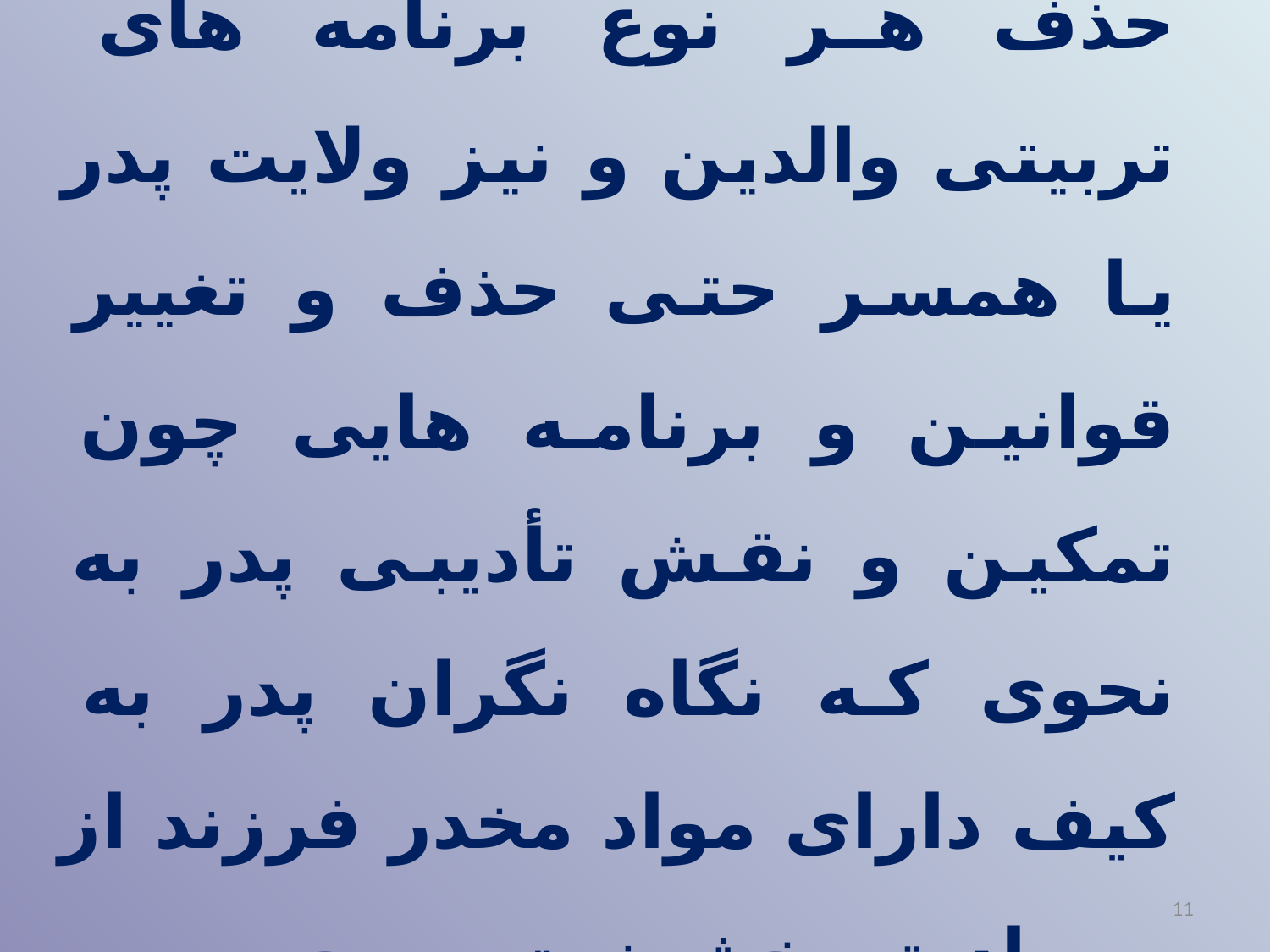

# 2-4- ریشه کنی خشونت (یعنی حذف هر نوع برنامه های تربیتی والدین و نیز ولایت پدر یا همسر حتی حذف و تغییر قوانین و برنامه هایی چون تمکین و نقش تأدیبی پدر به نحوی که نگاه نگران پدر به کیف دارای مواد مخدر فرزند از مصادیق خشونت روحی به فرزند است).
11